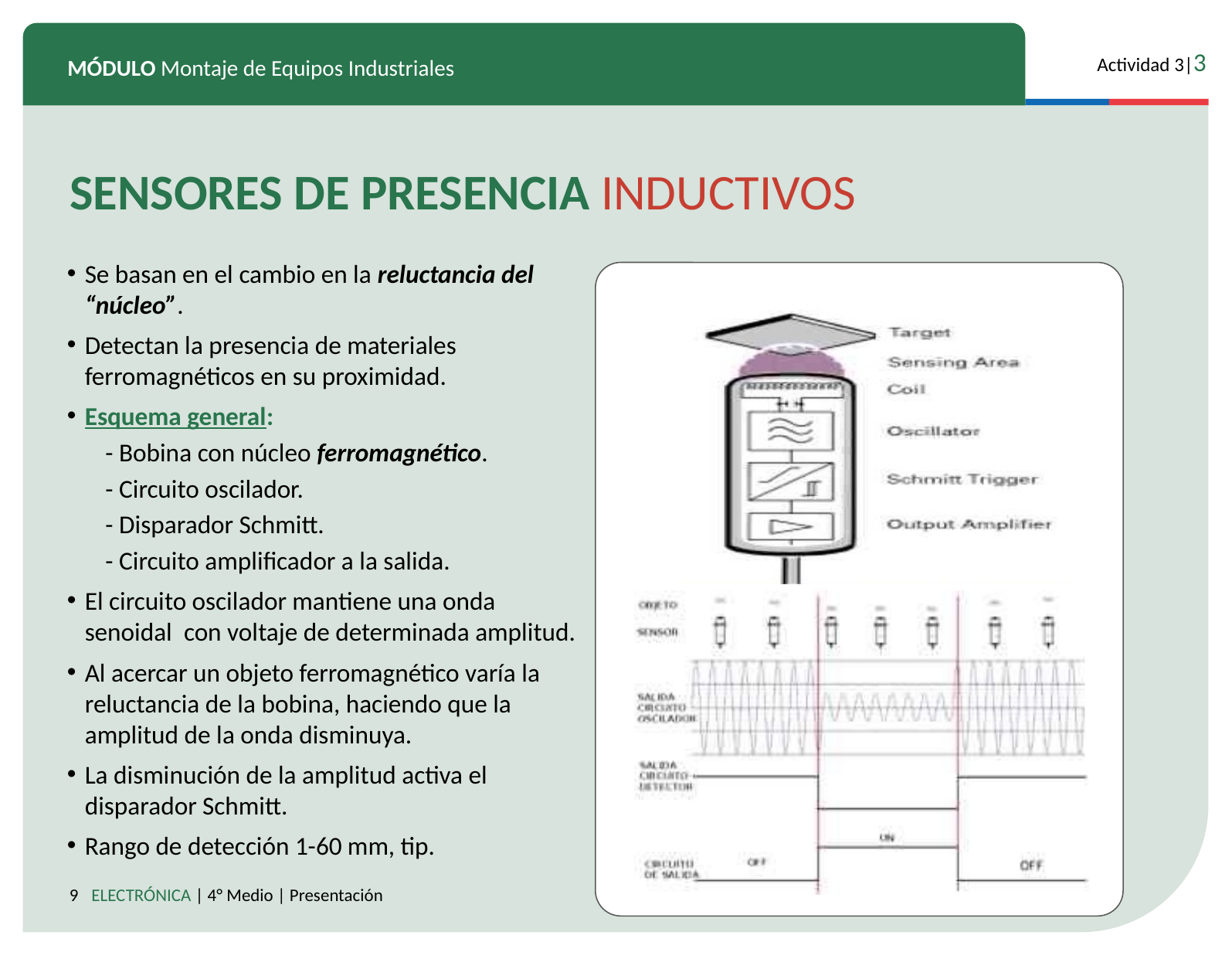

SENSORES DE PRESENCIA INDUCTIVOS
Se basan en el cambio en la reluctancia del  “núcleo”.
Detectan la presencia de materiales ferromagnéticos en su proximidad.
Esquema general:
- Bobina con núcleo ferromagnético.
- Circuito oscilador.
- Disparador Schmitt.
- Circuito amplificador a la salida.
El circuito oscilador mantiene una onda senoidal  con voltaje de determinada amplitud.
Al acercar un objeto ferromagnético varía la  reluctancia de la bobina, haciendo que la  amplitud de la onda disminuya.
La disminución de la amplitud activa el  disparador Schmitt.
Rango de detección 1-60 mm, tip.